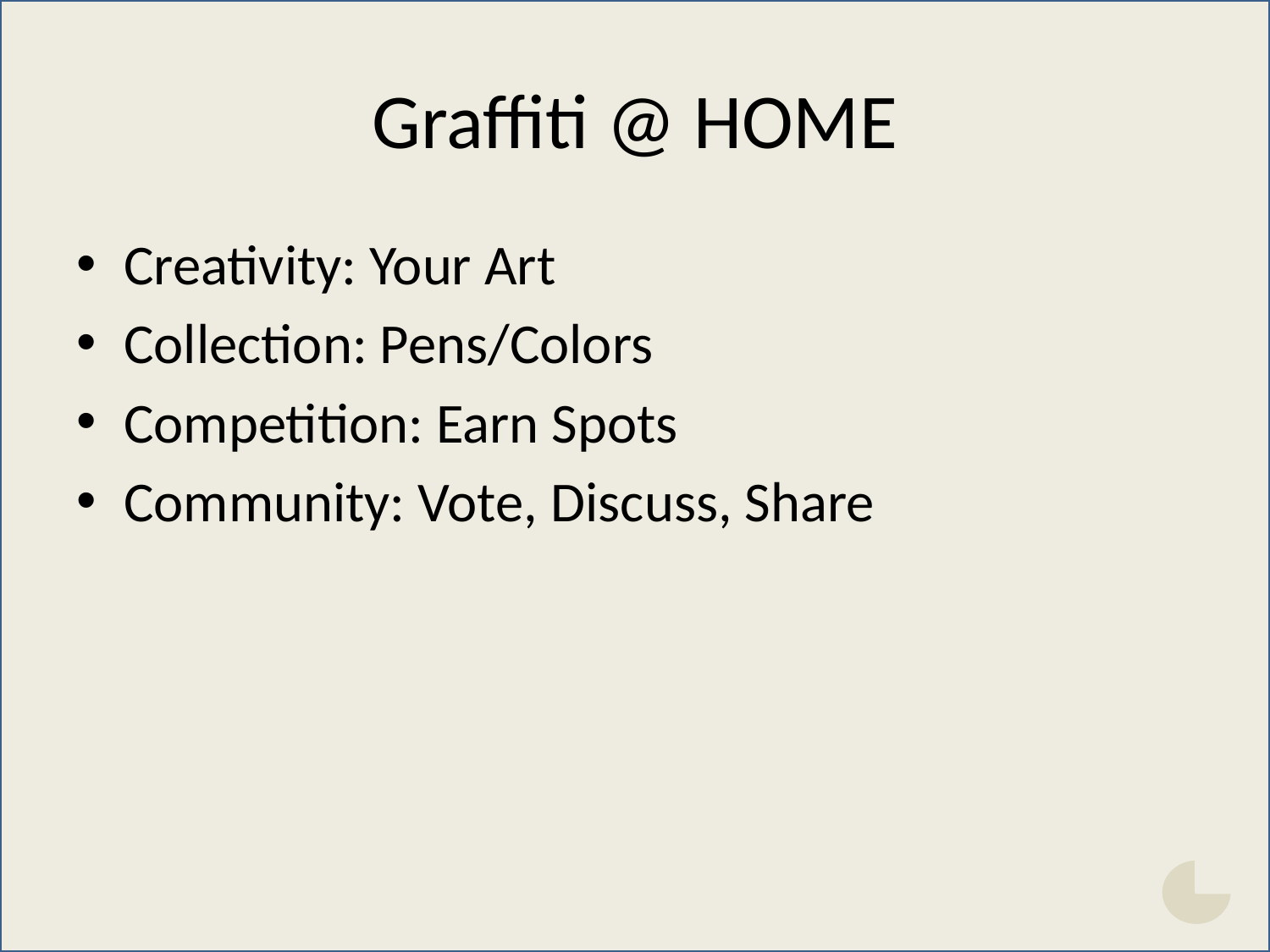

# Graffiti @ HOME
Creativity: Your Art
Collection: Pens/Colors
Competition: Earn Spots
Community: Vote, Discuss, Share